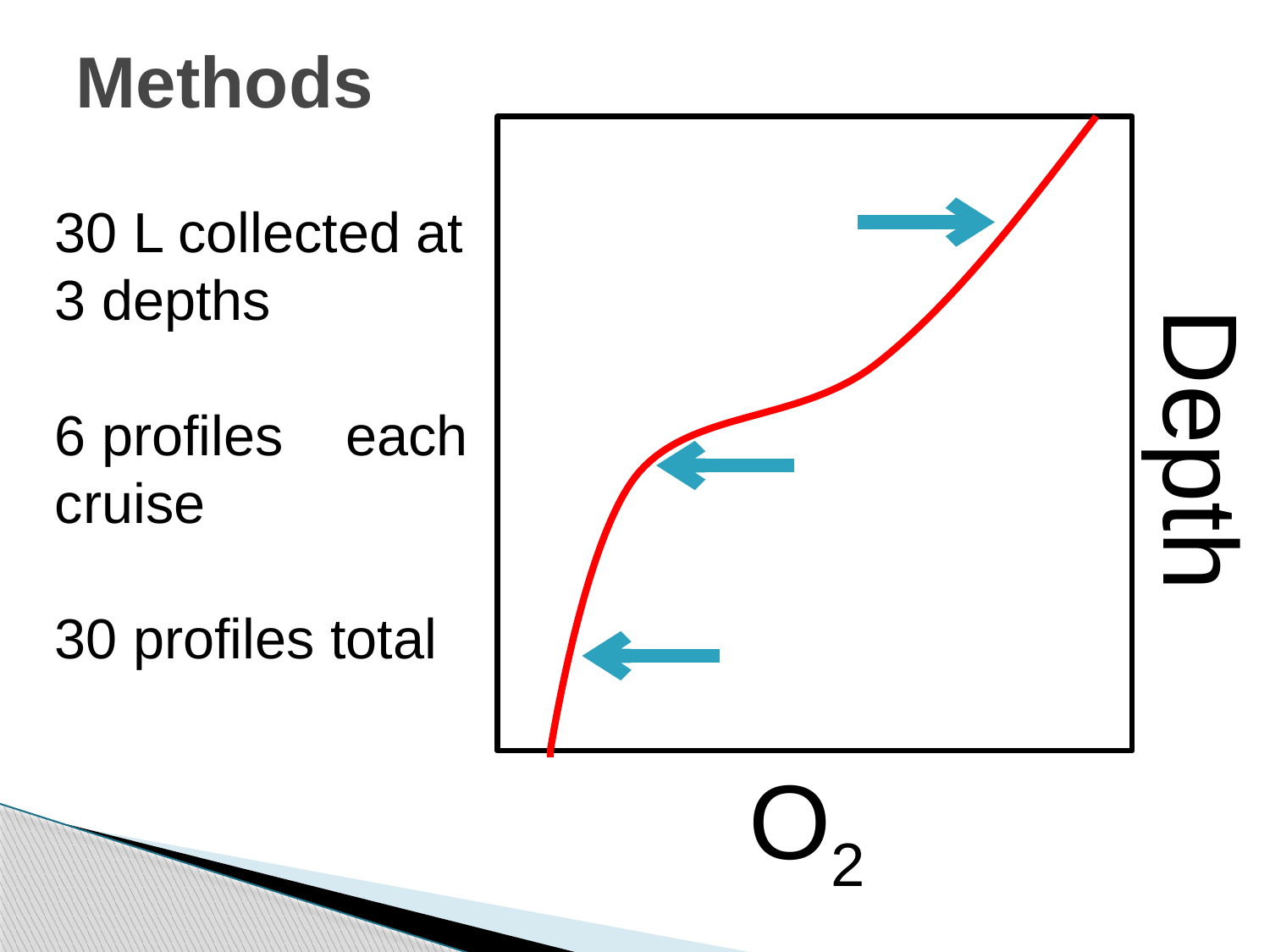

# Methods

30 L collected at 3 depths

6 profiles    each cruise

30 profiles total
Depth
O2